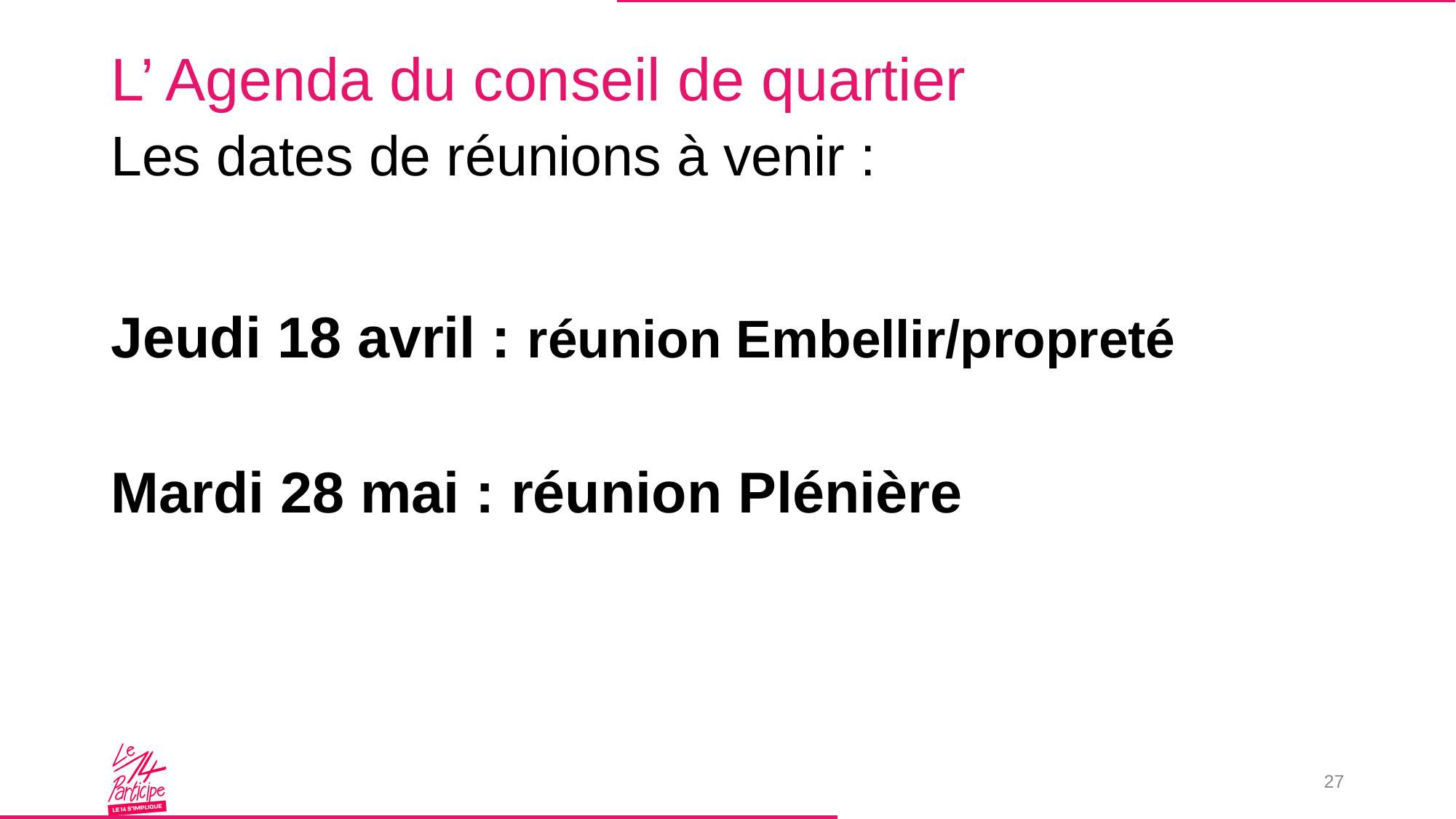

# L’ Agenda du conseil de quartier
Les dates de réunions à venir :

Jeudi 18 avril : réunion Embellir/propreté

Mardi 28 mai : réunion Plénière
27